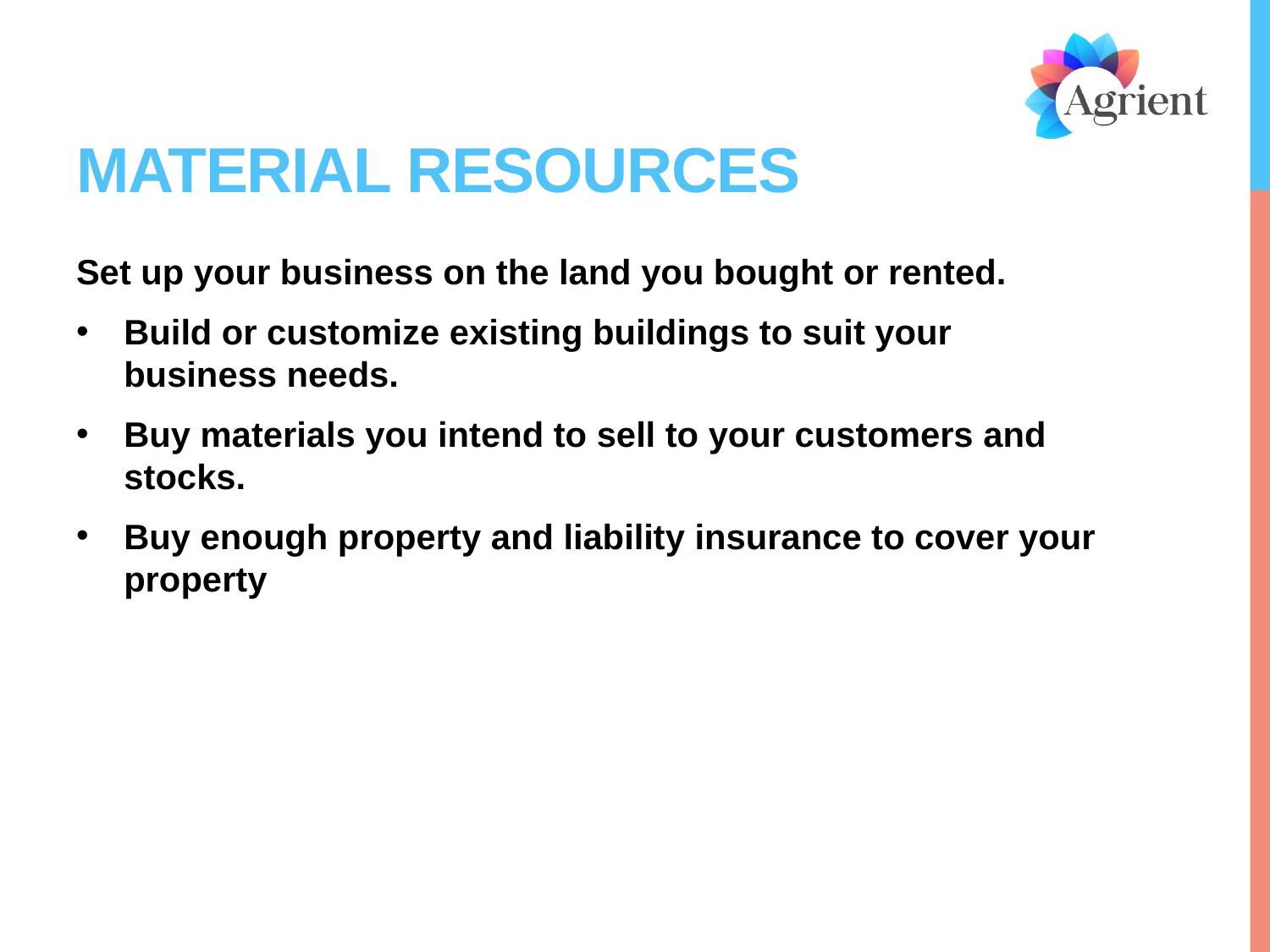

# material resources
Set up your business on the land you bought or rented.
Build or customize existing buildings to suit your business needs.
Buy materials you intend to sell to your customers and stocks.
Buy enough property and liability insurance to cover your property